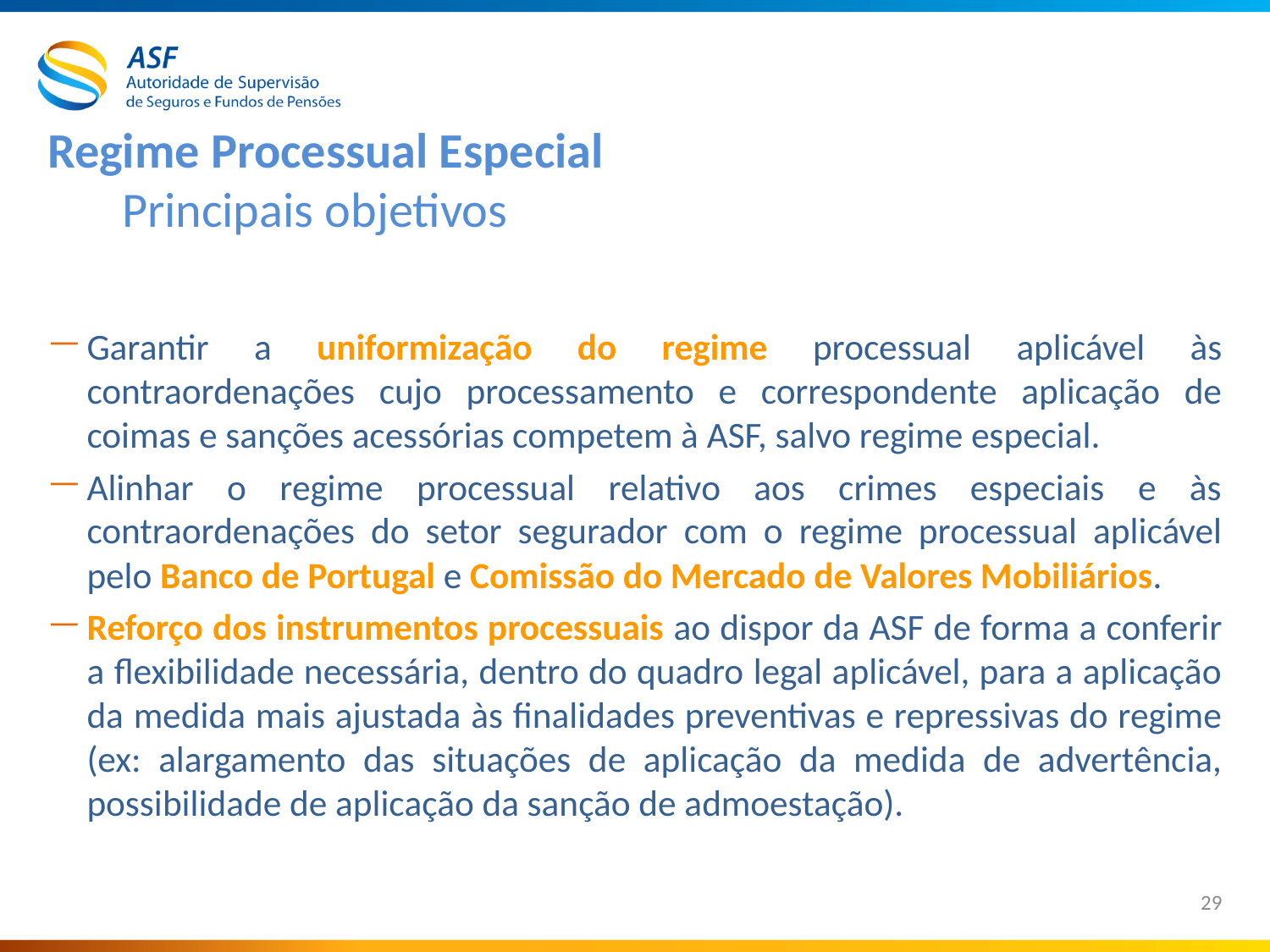

# Regime Processual Especial Principais objetivos

Garantir a uniformização do regime processual aplicável às contraordenações cujo processamento e correspondente aplicação de coimas e sanções acessórias competem à ASF, salvo regime especial.
Alinhar o regime processual relativo aos crimes especiais e às contraordenações do setor segurador com o regime processual aplicável pelo Banco de Portugal e Comissão do Mercado de Valores Mobiliários.
Reforço dos instrumentos processuais ao dispor da ASF de forma a conferir a flexibilidade necessária, dentro do quadro legal aplicável, para a aplicação da medida mais ajustada às finalidades preventivas e repressivas do regime (ex: alargamento das situações de aplicação da medida de advertência, possibilidade de aplicação da sanção de admoestação).
29